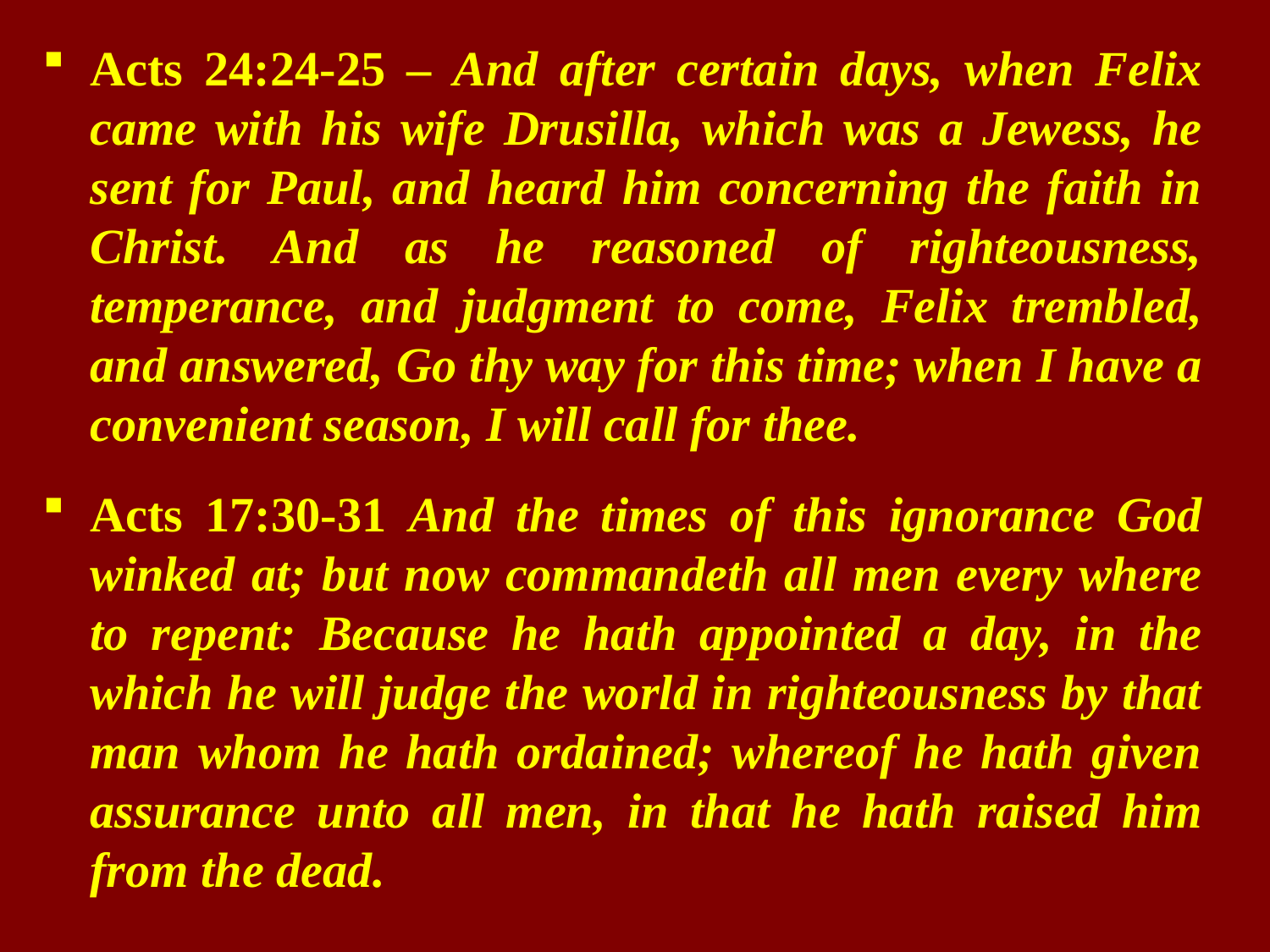

Acts 24:24-25 – And after certain days, when Felix came with his wife Drusilla, which was a Jewess, he sent for Paul, and heard him concerning the faith in Christ. And as he reasoned of righteousness, temperance, and judgment to come, Felix trembled, and answered, Go thy way for this time; when I have a convenient season, I will call for thee.
Acts 17:30-31 And the times of this ignorance God winked at; but now commandeth all men every where to repent: Because he hath appointed a day, in the which he will judge the world in righteousness by that man whom he hath ordained; whereof he hath given assurance unto all men, in that he hath raised him from the dead.
						            							      continued…